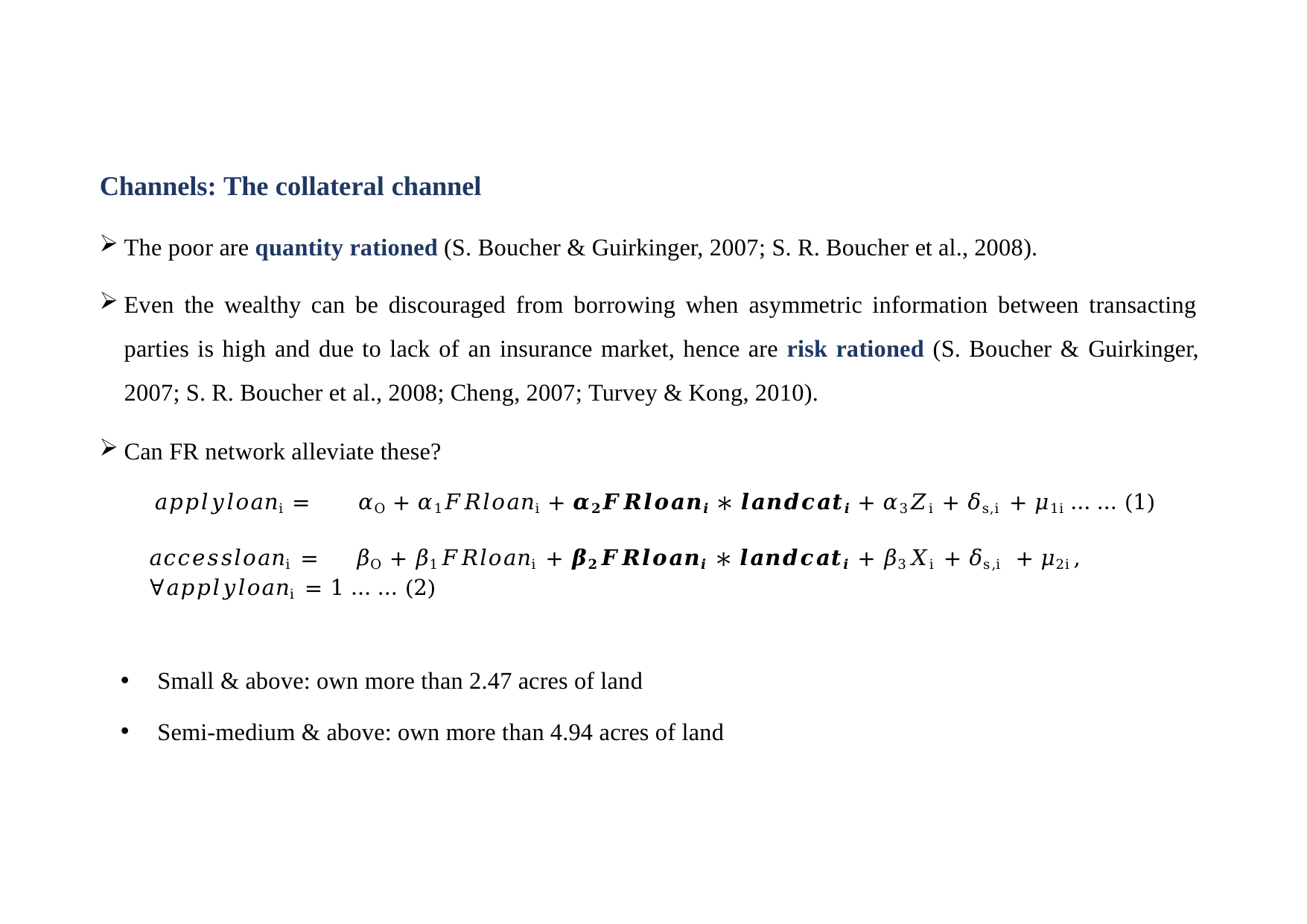

Channels: The collateral channel

The poor are quantity rationed (S. Boucher & Guirkinger, 2007; S. R. Boucher et al., 2008).
Even the wealthy can be discouraged from borrowing when asymmetric information between transacting  parties is high and due to lack of an insurance market, hence are risk rationed (S. Boucher & Guirkinger,  2007; S. R. Boucher et al., 2008; Cheng, 2007; Turvey & Kong, 2010).

Can FR network alleviate these?
𝑎𝑝𝑝𝑙𝑦𝑙𝑜𝑎𝑛i  =	𝛼O + 𝛼1𝐹𝑅𝑙𝑜𝑎𝑛i + 𝜶𝟐𝑭𝑹𝒍𝒐𝒂𝒏𝒊 ∗ 𝒍𝒂𝒏𝒅𝒄𝒂𝒕𝒊 + 𝛼3𝑍i + 𝛿s,i + 𝜇1i … … (1)

𝑎𝑐𝑐𝑒𝑠𝑠𝑙𝑜𝑎𝑛i  =	𝛽O  + 𝛽1𝐹𝑅𝑙𝑜𝑎𝑛i  + 𝜷𝟐𝑭𝑹𝒍𝒐𝒂𝒏𝒊  ∗ 𝒍𝒂𝒏𝒅𝒄𝒂𝒕𝒊  + 𝛽3𝑋i  + 𝛿s,i   + 𝜇2i,	∀𝑎𝑝𝑝𝑙𝑦𝑙𝑜𝑎𝑛i  = 1 … … (2)

Small & above: own more than 2.47 acres of land
Semi-medium & above: own more than 4.94 acres of land